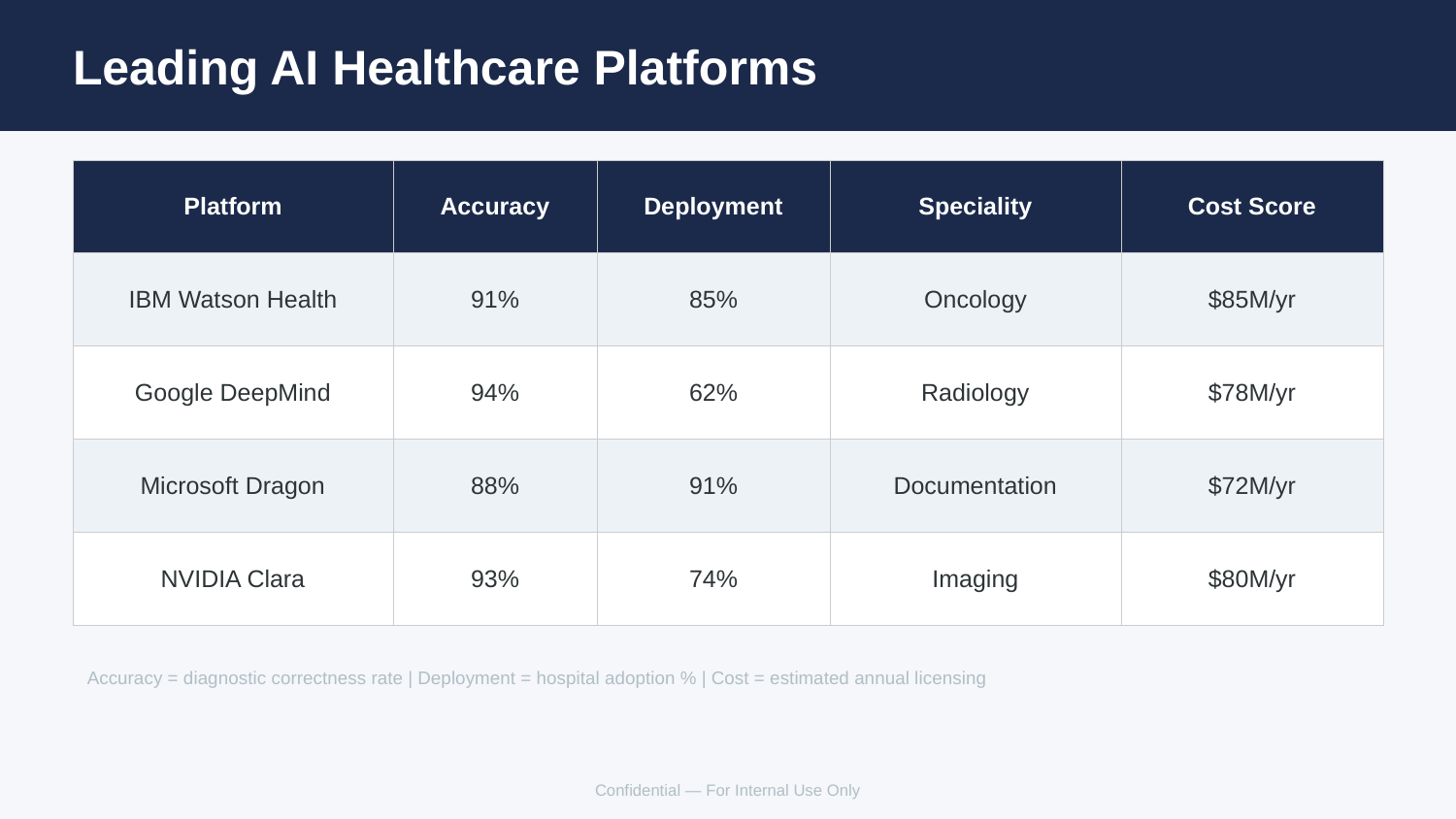

Leading AI Healthcare Platforms
| Platform | Accuracy | Deployment | Speciality | Cost Score |
| --- | --- | --- | --- | --- |
| IBM Watson Health | 91% | 85% | Oncology | $85M/yr |
| Google DeepMind | 94% | 62% | Radiology | $78M/yr |
| Microsoft Dragon | 88% | 91% | Documentation | $72M/yr |
| NVIDIA Clara | 93% | 74% | Imaging | $80M/yr |
Accuracy = diagnostic correctness rate | Deployment = hospital adoption % | Cost = estimated annual licensing
Confidential — For Internal Use Only